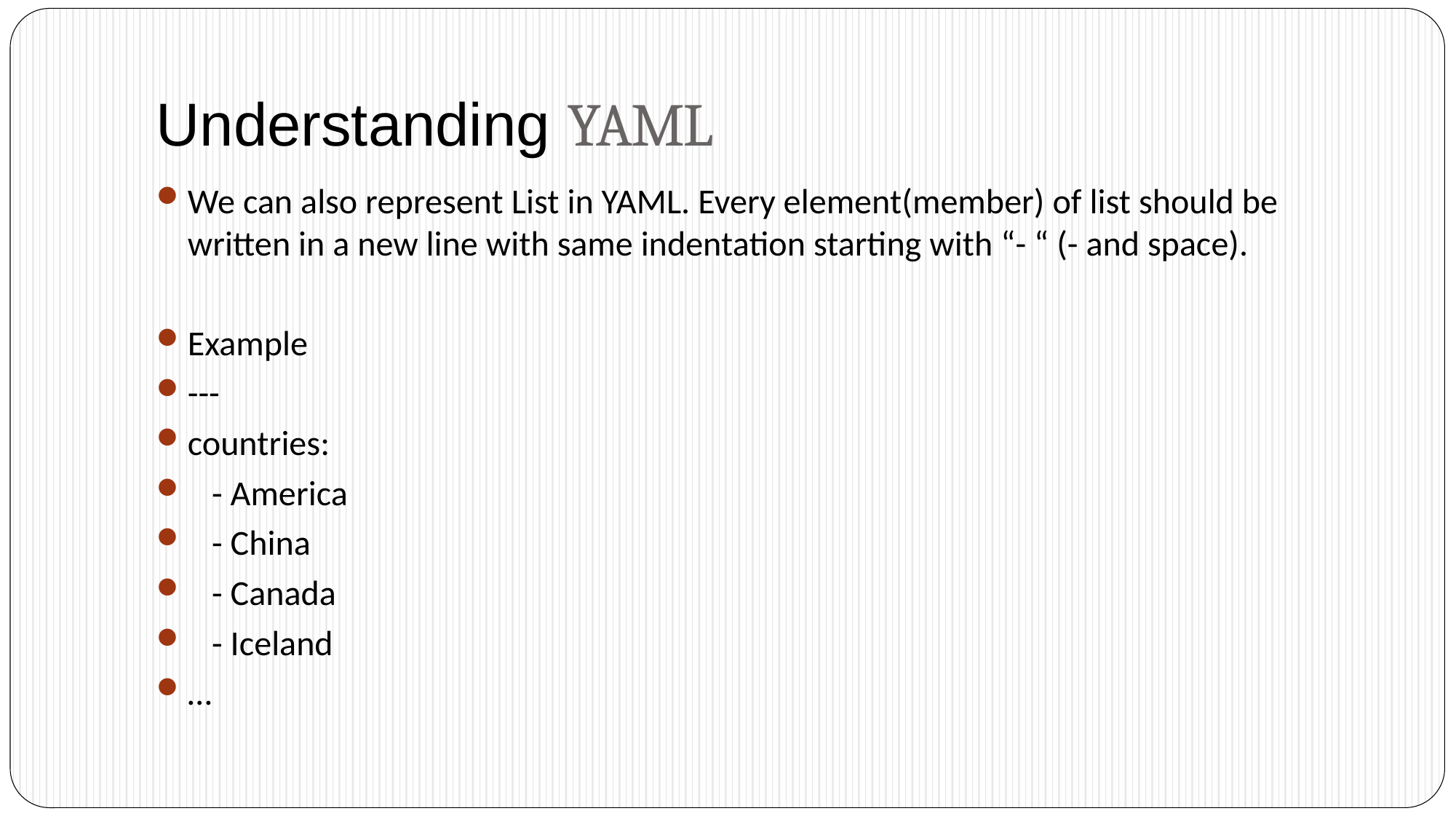

# Understanding YAML
We can also represent List in YAML. Every element(member) of list should be written in a new line with same indentation starting with “- “ (- and space).

Example
---
countries:
   - America
   - China
   - Canada
   - Iceland
…